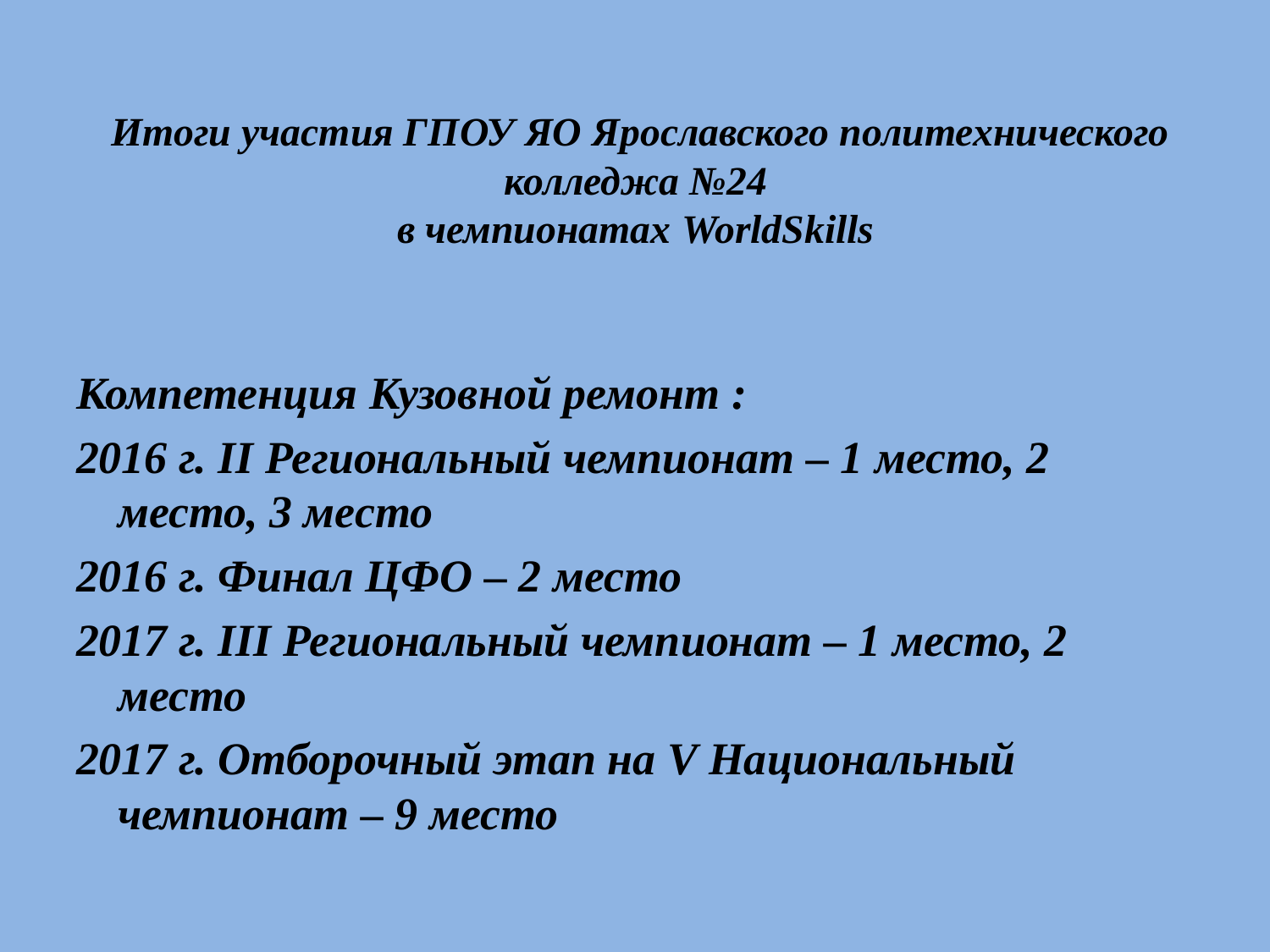

# Итоги участия ГПОУ ЯО Ярославского политехнического колледжа №24 в чемпионатах WorldSkills
Компетенция Кузовной ремонт :
2016 г. II Региональный чемпионат – 1 место, 2 место, 3 место
2016 г. Финал ЦФО – 2 место
2017 г. III Региональный чемпионат – 1 место, 2 место
2017 г. Отборочный этап на V Национальный чемпионат – 9 место